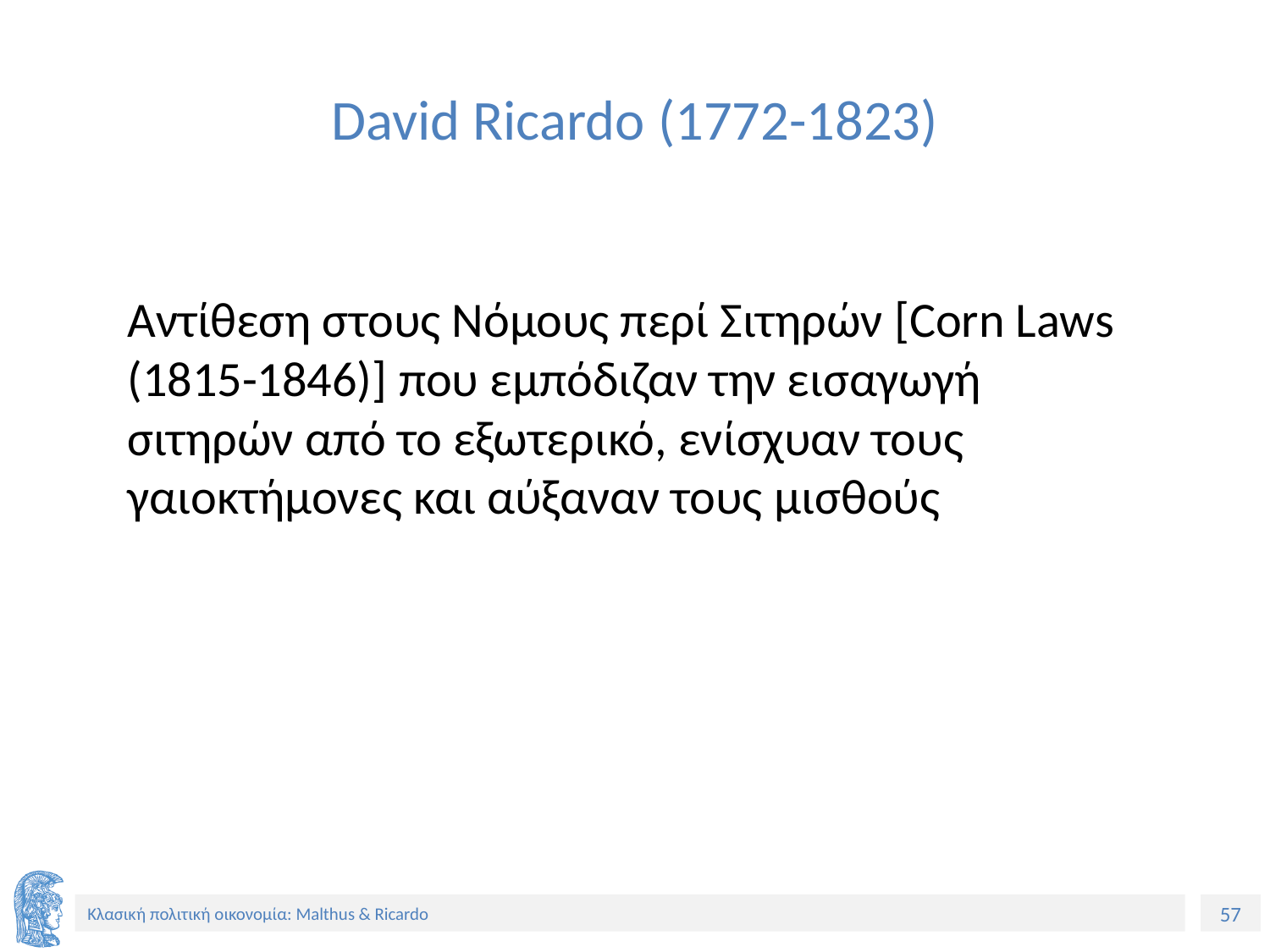

# David Ricardo (1772-1823)
Αντίθεση στους Νόμους περί Σιτηρών [Corn Laws (1815-1846)] που εμπόδιζαν την εισαγωγή σιτηρών από το εξωτερικό, ενίσχυαν τους γαιοκτήμονες και αύξαναν τους μισθούς